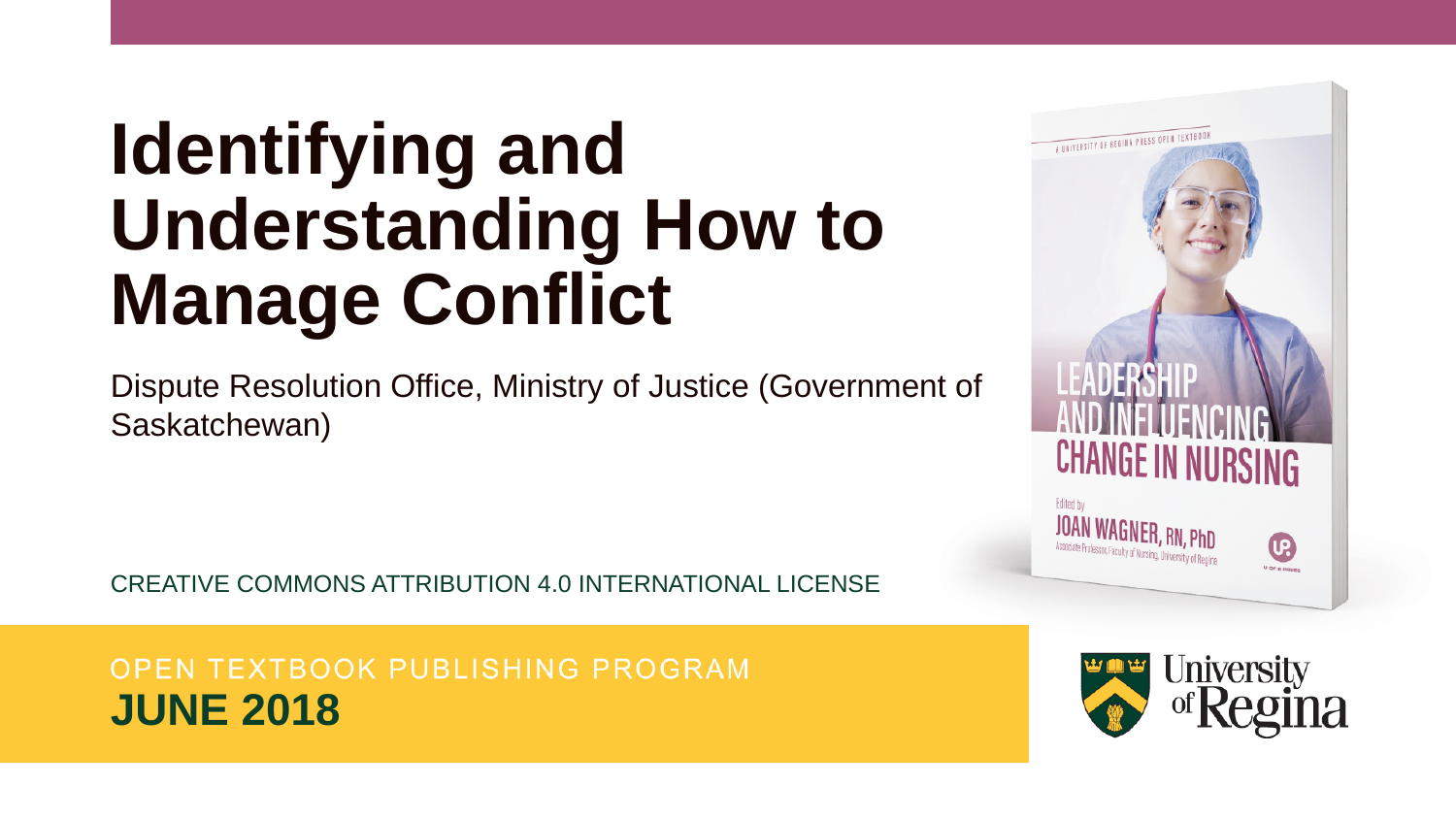

# Identifying and Understanding How to Manage Conflict
Dispute Resolution Office, Ministry of Justice (Government of Saskatchewan)
Creative commons attribution 4.0 international license
June 2018